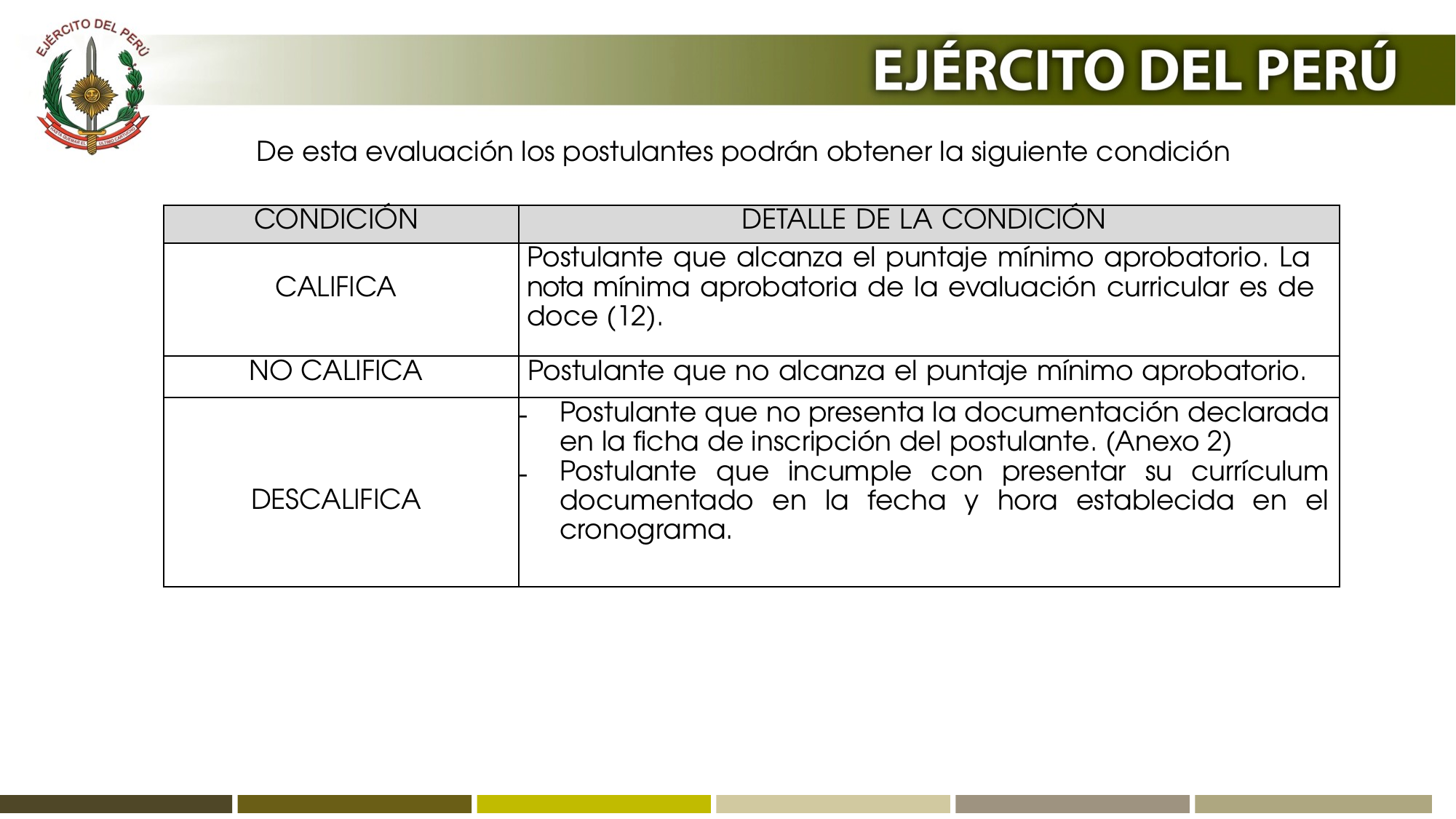

De esta evaluación los postulantes podrán obtener la siguiente condición
| CONDICIÓN | DETALLE DE LA CONDICIÓN |
| --- | --- |
| CALIFICA | Postulante que alcanza el puntaje mínimo aprobatorio. La nota mínima aprobatoria de la evaluación curricular es de doce (12). |
| NO CALIFICA | Postulante que no alcanza el puntaje mínimo aprobatorio. |
| DESCALIFICA | Postulante que no presenta la documentación declarada en la ficha de inscripción del postulante. (Anexo 2) Postulante que incumple con presentar su currículum documentado en la fecha y hora establecida en el cronograma. |